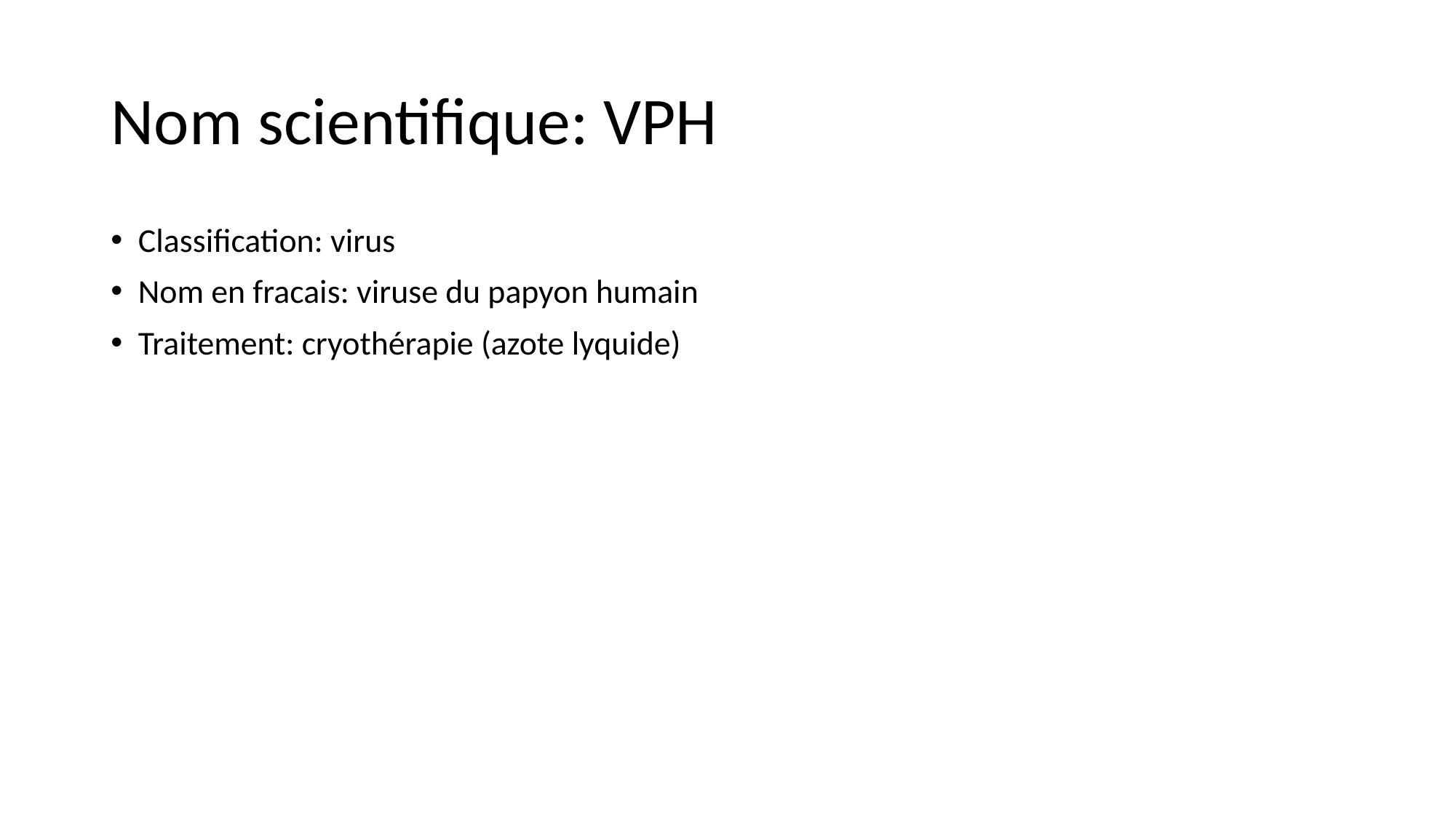

# Nom scientifique: VPH
Classification: virus
Nom en fracais: viruse du papyon humain
Traitement: cryothérapie (azote lyquide)